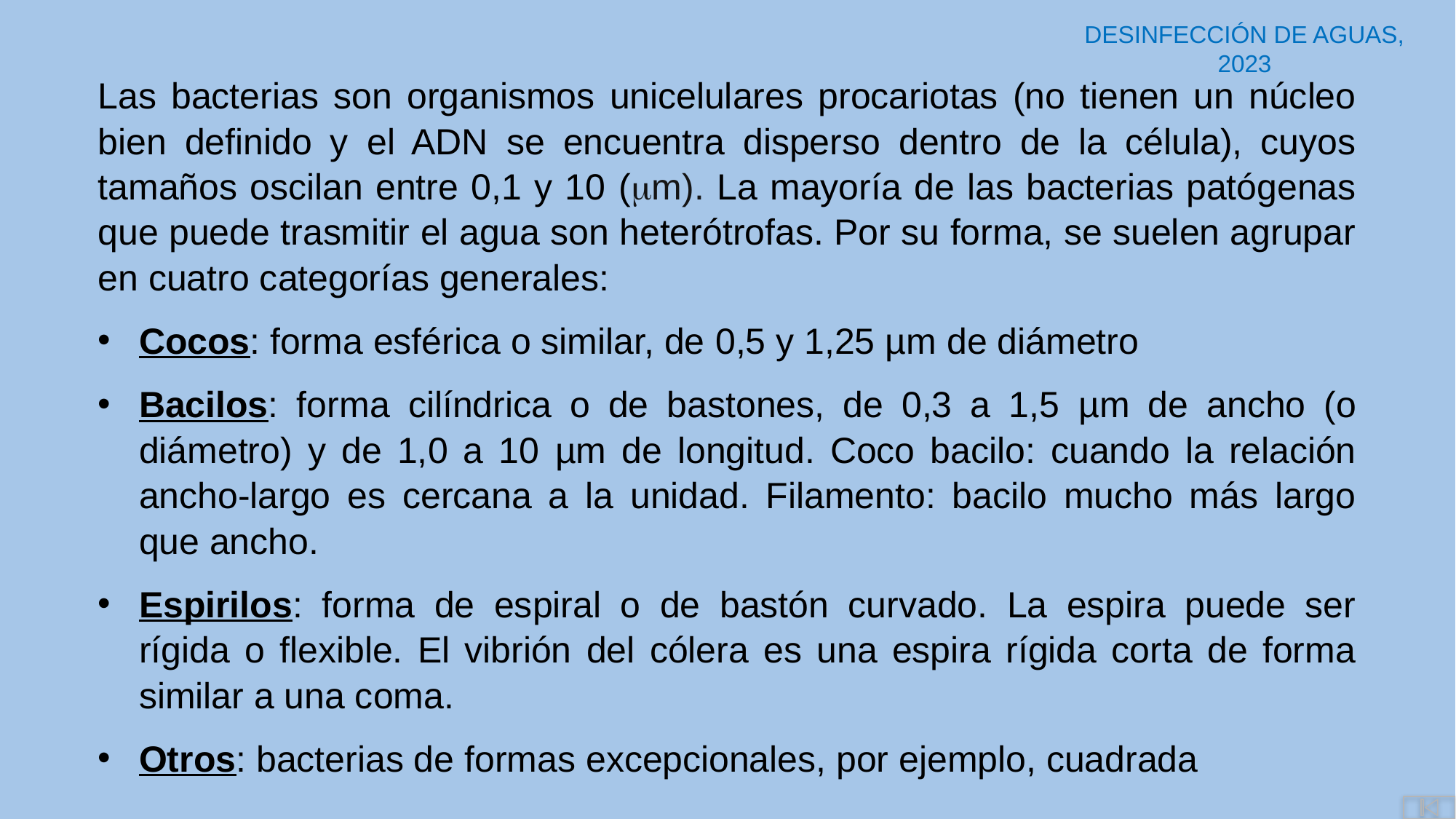

Las bacterias son organismos unicelulares procariotas (no tienen un núcleo bien definido y el ADN se encuentra disperso dentro de la célula), cuyos tamaños oscilan entre 0,1 y 10 (μm). La mayoría de las bacterias patógenas que puede trasmitir el agua son heterótrofas. Por su forma, se suelen agrupar en cuatro categorías generales:
Cocos: forma esférica o similar, de 0,5 y 1,25 µm de diámetro
Bacilos: forma cilíndrica o de bastones, de 0,3 a 1,5 µm de ancho (o diámetro) y de 1,0 a 10 µm de longitud. Coco bacilo: cuando la relación ancho-largo es cercana a la unidad. Filamento: bacilo mucho más largo que ancho.
Espirilos: forma de espiral o de bastón curvado. La espira puede ser rígida o flexible. El vibrión del cólera es una espira rígida corta de forma similar a una coma.
Otros: bacterias de formas excepcionales, por ejemplo, cuadrada